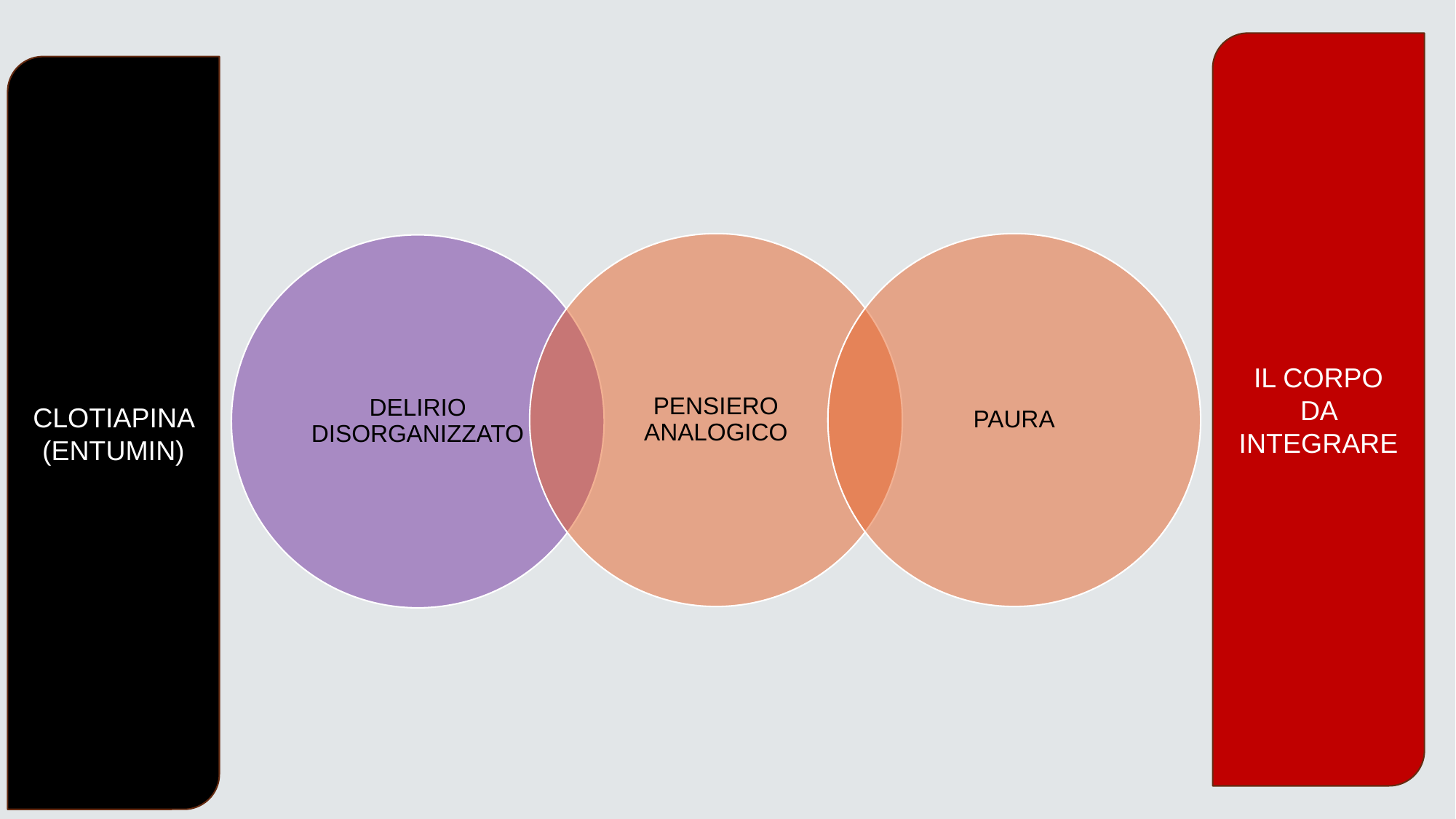

IL CORPO DA INTEGRARE
CLOTIAPINA (ENTUMIN)
DELIRIO DISORGANIZZATO
PENSIERO ANALOGICO
PAURA